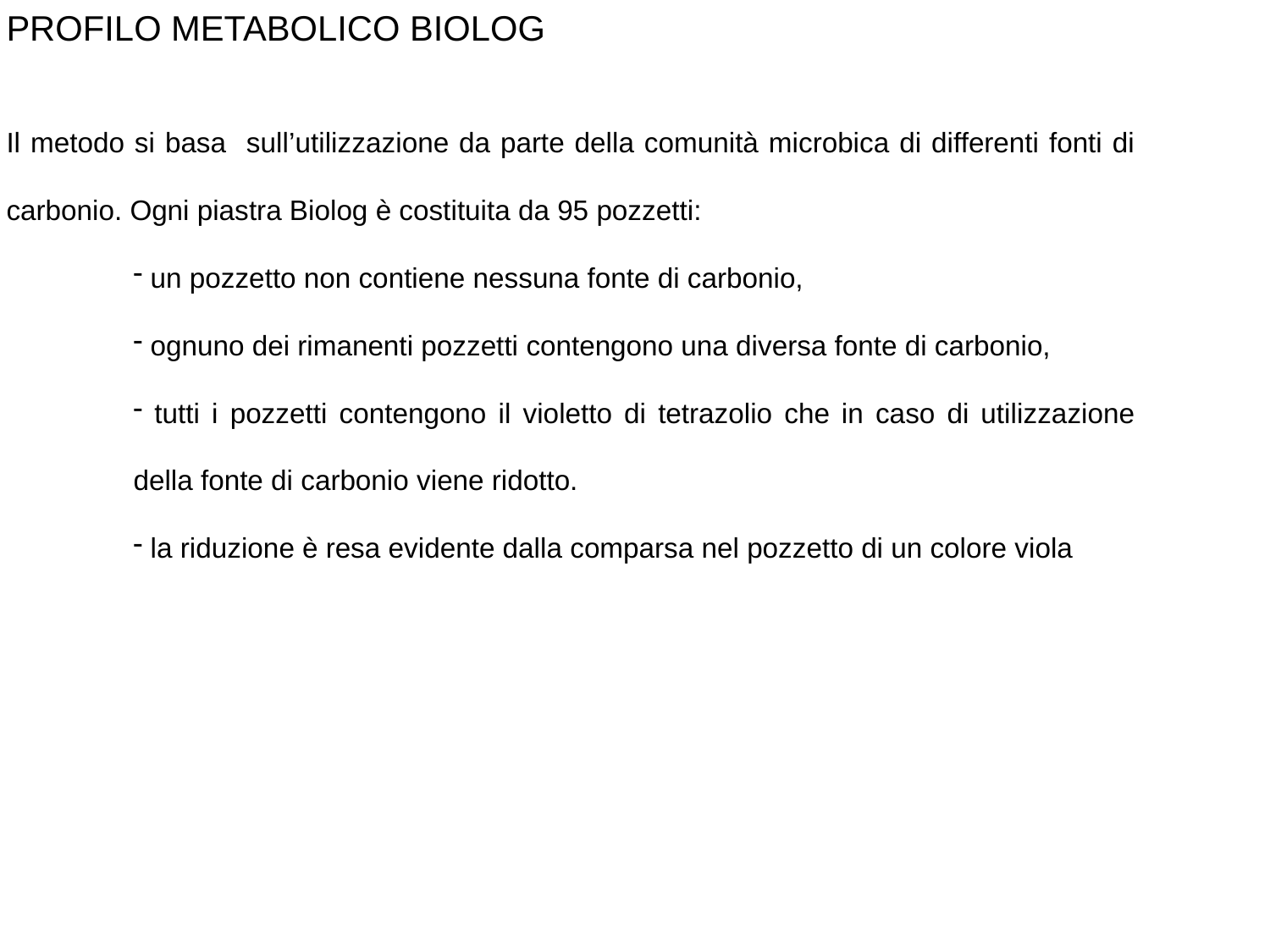

PROFILO METABOLICO BIOLOG

Il metodo si basa  sull’utilizzazione da parte della comunità microbica di differenti fonti di carbonio. Ogni piastra Biolog è costituita da 95 pozzetti:
 un pozzetto non contiene nessuna fonte di carbonio,
 ognuno dei rimanenti pozzetti contengono una diversa fonte di carbonio,
 tutti i pozzetti contengono il violetto di tetrazolio che in caso di utilizzazione della fonte di carbonio viene ridotto.
 la riduzione è resa evidente dalla comparsa nel pozzetto di un colore viola